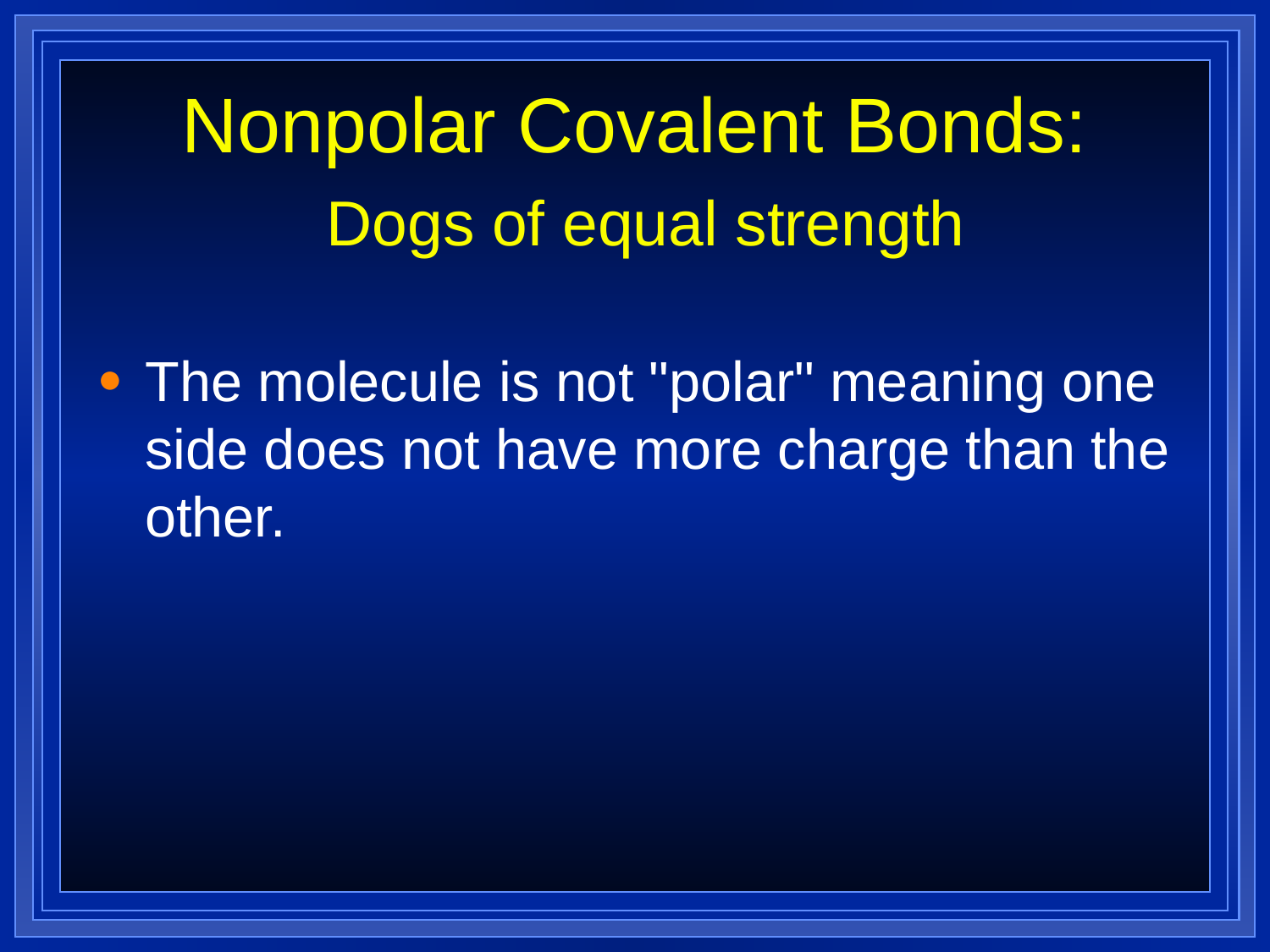

Nonpolar Covalent Bonds:
 Dogs of equal strength
The molecule is not "polar" meaning one side does not have more charge than the other.